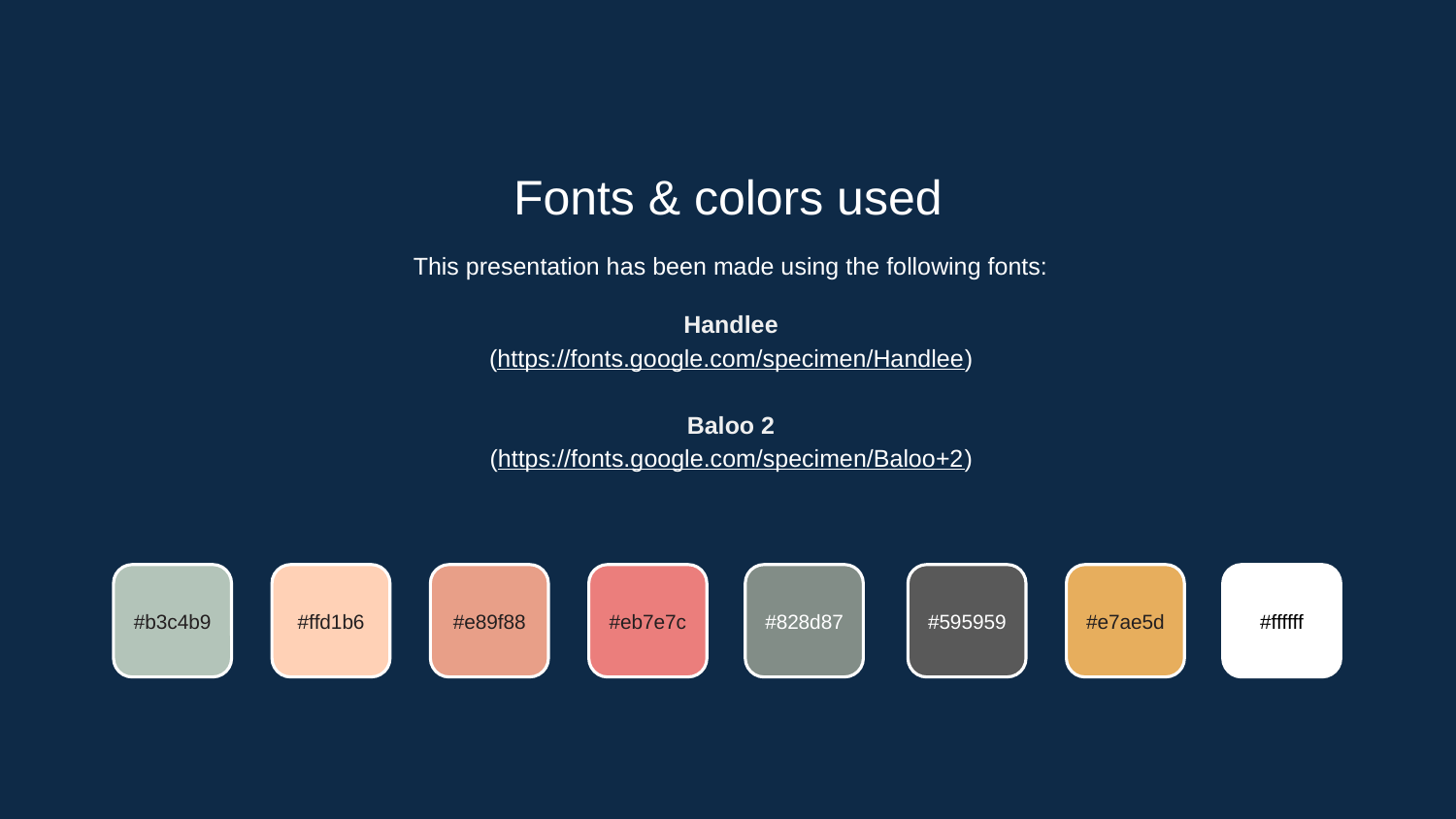

Fonts & colors used
This presentation has been made using the following fonts:

Handlee
(https://fonts.google.com/specimen/Handlee)

Baloo 2
(https://fonts.google.com/specimen/Baloo+2)

#b3c4b9
#ffd1b6
#e89f88
#eb7e7c
#828d87
#595959
#e7ae5d
#ffffff